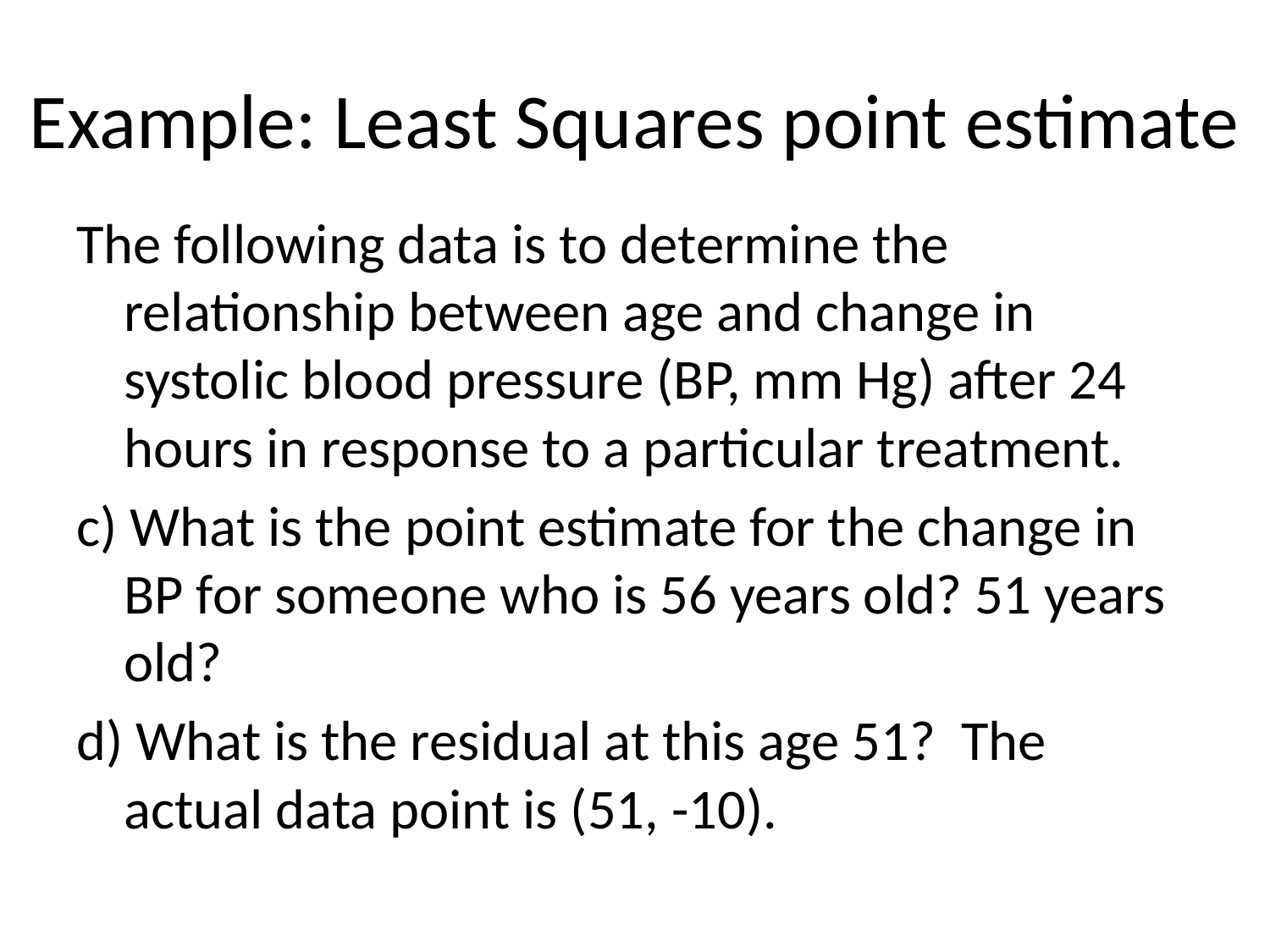

# Example: Least Squares point estimate
The following data is to determine the relationship between age and change in systolic blood pressure (BP, mm Hg) after 24 hours in response to a particular treatment.
c) What is the point estimate for the change in BP for someone who is 56 years old? 51 years old?
d) What is the residual at this age 51?  The actual data point is (51, -10).